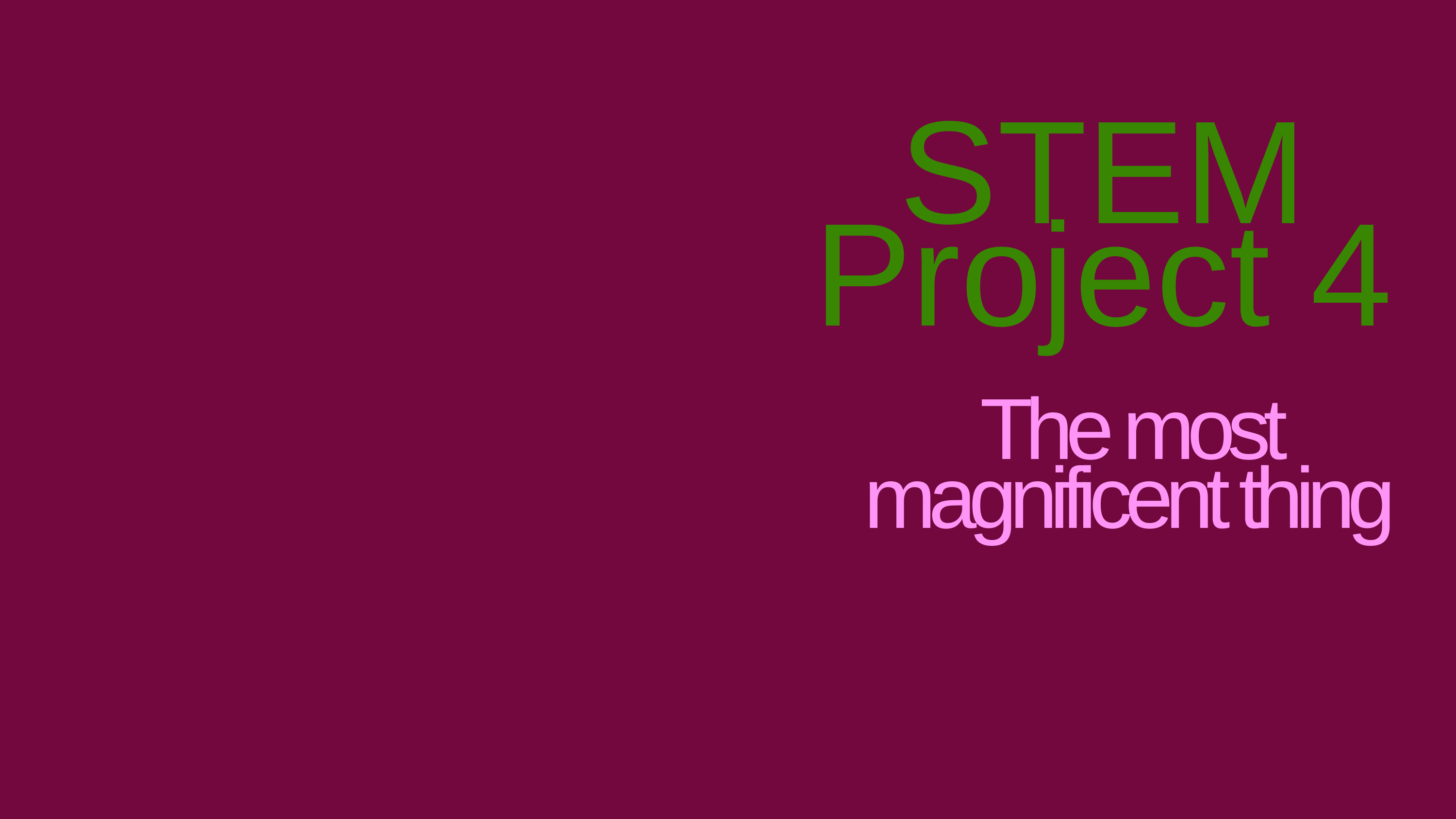

STEM Project 4
The most magnificent thing